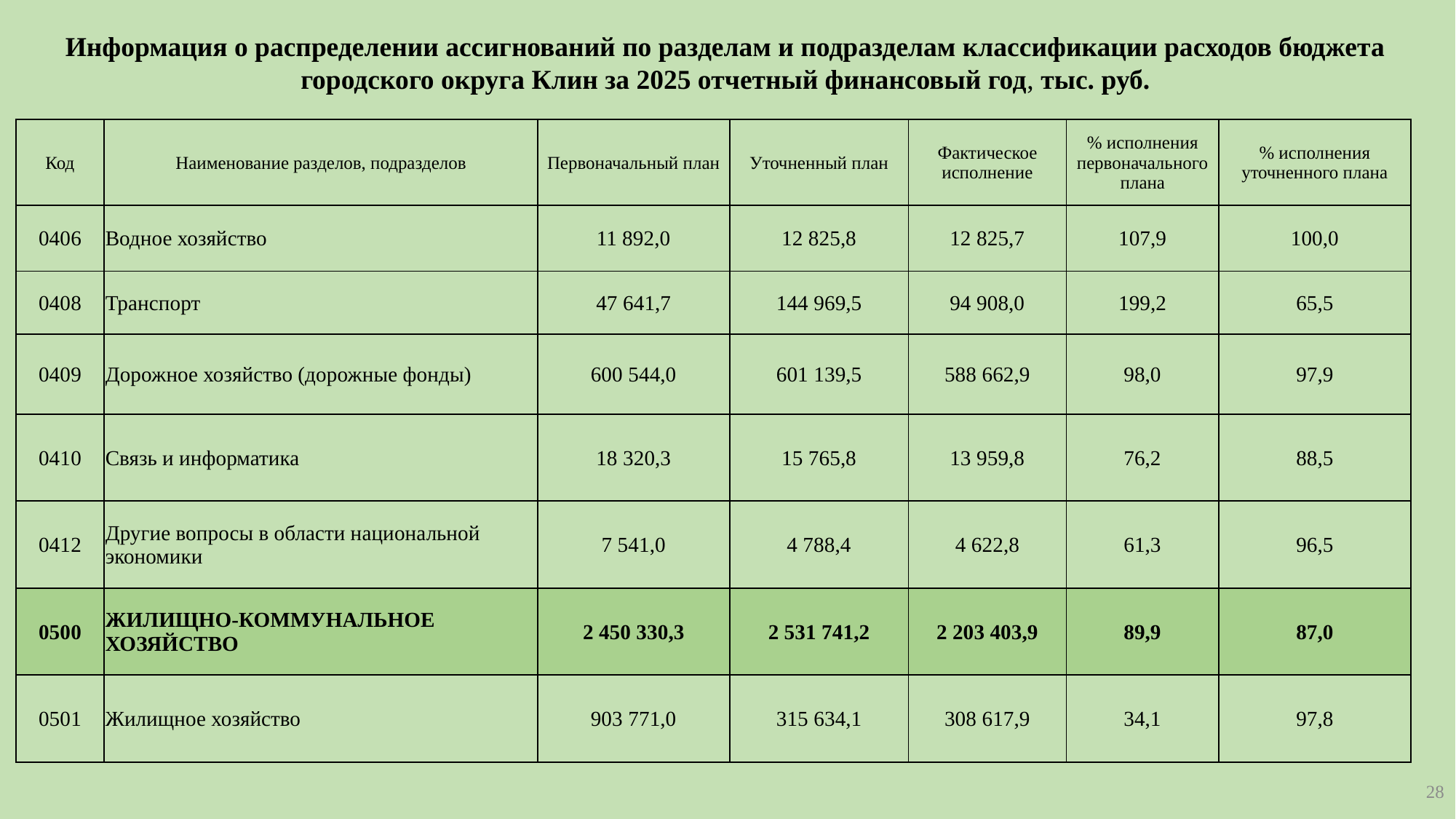

Информация о распределении ассигнований по разделам и подразделам классификации расходов бюджета городского округа Клин за 2025 отчетный финансовый год, тыс. руб.
| Код | Наименование разделов, подразделов | Первоначальный план | Уточненный план | Фактическое исполнение | % исполнения первоначального плана | % исполнения уточненного плана |
| --- | --- | --- | --- | --- | --- | --- |
| 0406 | Водное хозяйство | 11 892,0 | 12 825,8 | 12 825,7 | 107,9 | 100,0 |
| 0408 | Транспорт | 47 641,7 | 144 969,5 | 94 908,0 | 199,2 | 65,5 |
| 0409 | Дорожное хозяйство (дорожные фонды) | 600 544,0 | 601 139,5 | 588 662,9 | 98,0 | 97,9 |
| 0410 | Связь и информатика | 18 320,3 | 15 765,8 | 13 959,8 | 76,2 | 88,5 |
| 0412 | Другие вопросы в области национальной экономики | 7 541,0 | 4 788,4 | 4 622,8 | 61,3 | 96,5 |
| 0500 | ЖИЛИЩНО-КОММУНАЛЬНОЕ ХОЗЯЙСТВО | 2 450 330,3 | 2 531 741,2 | 2 203 403,9 | 89,9 | 87,0 |
| 0501 | Жилищное хозяйство | 903 771,0 | 315 634,1 | 308 617,9 | 34,1 | 97,8 |
28